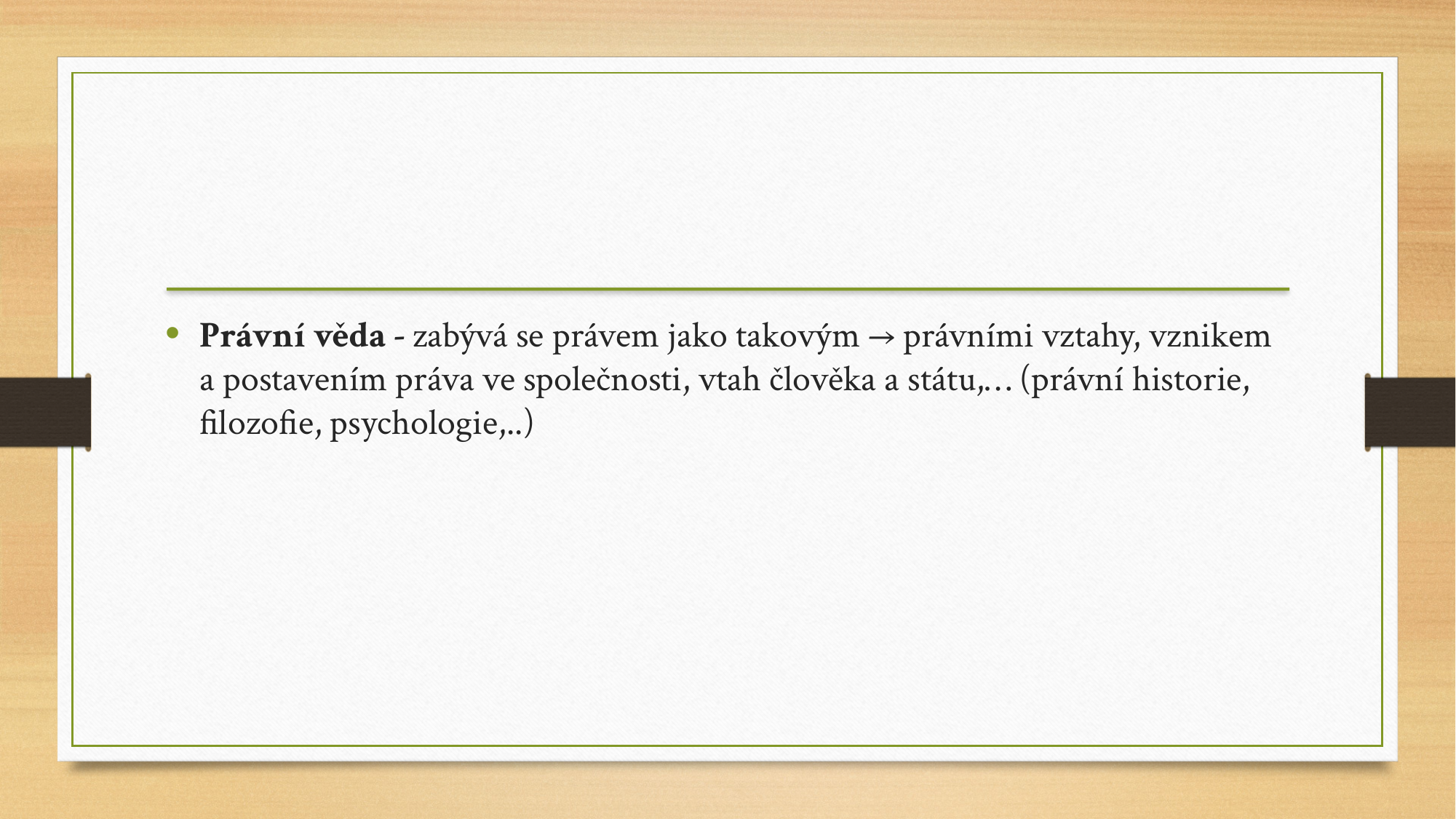

Právní věda - zabývá se právem jako takovým → právními vztahy, vznikem a postavením práva ve společnosti, vtah člověka a státu,… (právní historie, filozofie, psychologie,..)